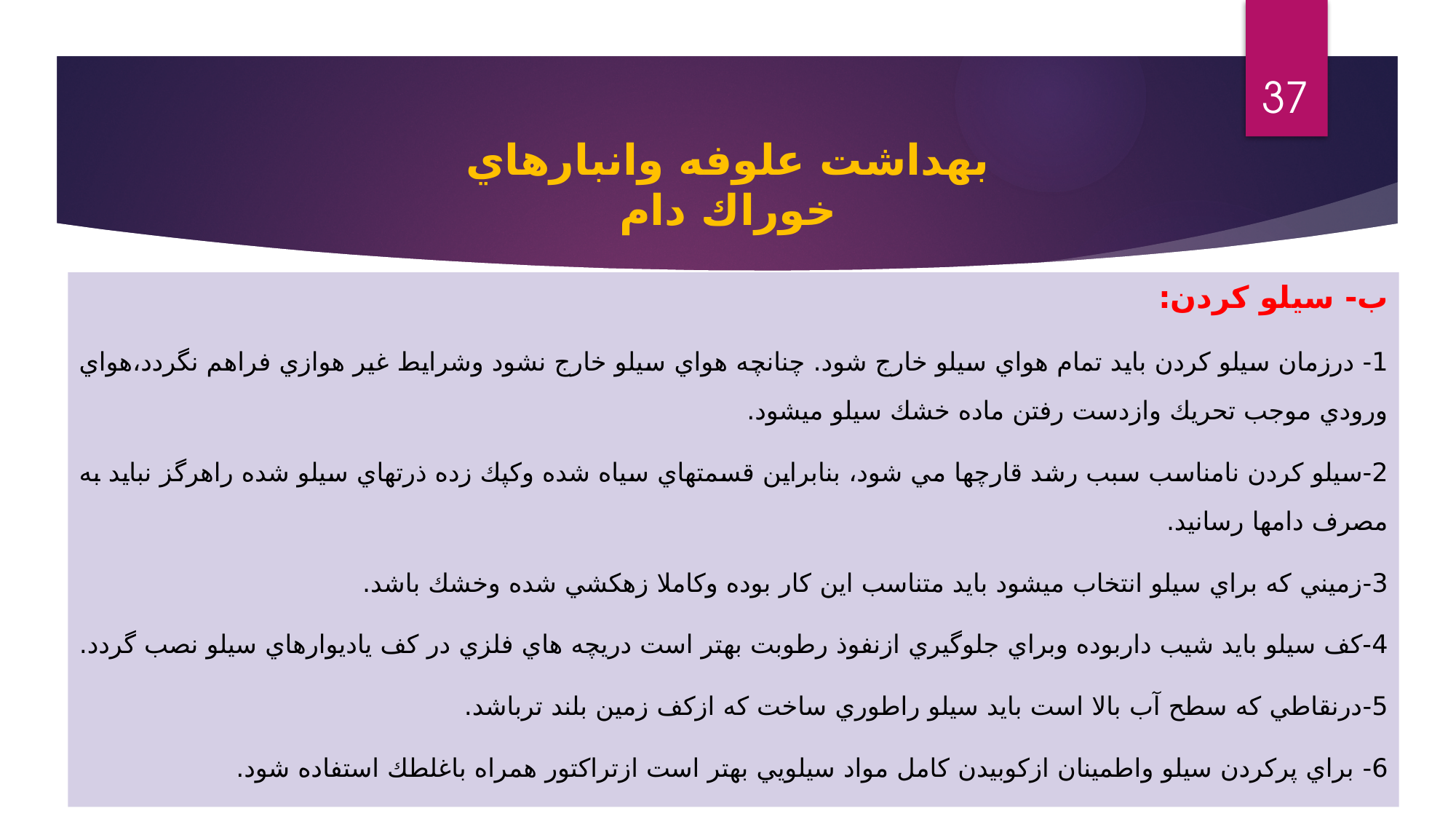

37
بهداشت علوفه وانبارهاي خوراك دام
ب- سیلو کردن:
1- درزمان سيلو كردن بايد تمام هواي سيلو خارج شود. چنانچه هواي سيلو خارج نشود وشرايط غير هوازي فراهم نگردد،هواي ورودي موجب تحريك وازدست رفتن ماده خشك سيلو ميشود.
2-سيلو كردن نامناسب سبب رشد قارچها مي شود، بنابراين قسمتهاي سياه شده وكپك زده ذرتهاي سيلو شده راهرگز نبايد به مصرف دامها رسانيد.
3-زميني كه براي سيلو انتخاب ميشود بايد متناسب اين كار بوده وكاملا زهكشي شده وخشك باشد.
4-کف سيلو بايد شيب داربوده وبراي جلوگيري ازنفوذ رطوبت بهتر است دريچه هاي فلزي در كف ياديوارهاي سيلو نصب گردد.
5-درنقاطي كه سطح آب بالا است بايد سيلو راطوري ساخت كه ازكف زمين بلند ترباشد.
6- براي پركردن سيلو واطمينان ازكوبيدن كامل مواد سيلويي بهتر است ازتراكتور همراه باغلطك استفاده شود.